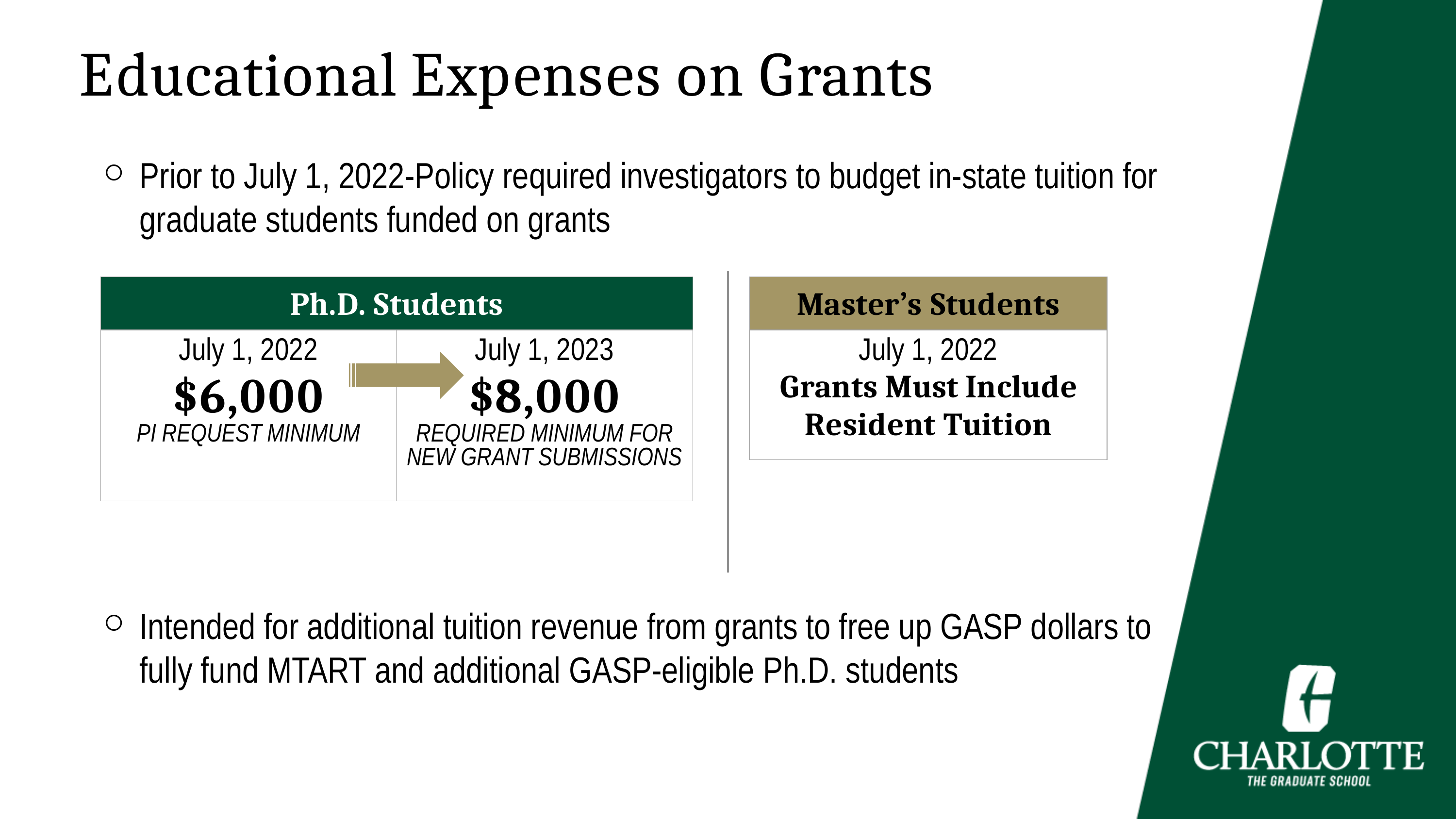

Educational Expenses on Grants

Prior to July 1, 2022-Policy required investigators to budget in-state tuition for graduate students funded on grants

Intended for additional tuition revenue from grants to free up GASP dollars to fully fund MTART and additional GASP-eligible Ph.D. students
| Ph.D. Students |  |
| --- | --- |
| July 1, 2022 $6,000 PI REQUEST MINIMUM | July 1, 2023 $8,000 REQUIRED MINIMUM FOR NEW GRANT SUBMISSIONS |
| Master’s Students |
| --- |
| July 1, 2022 Grants Must Include Resident Tuition |